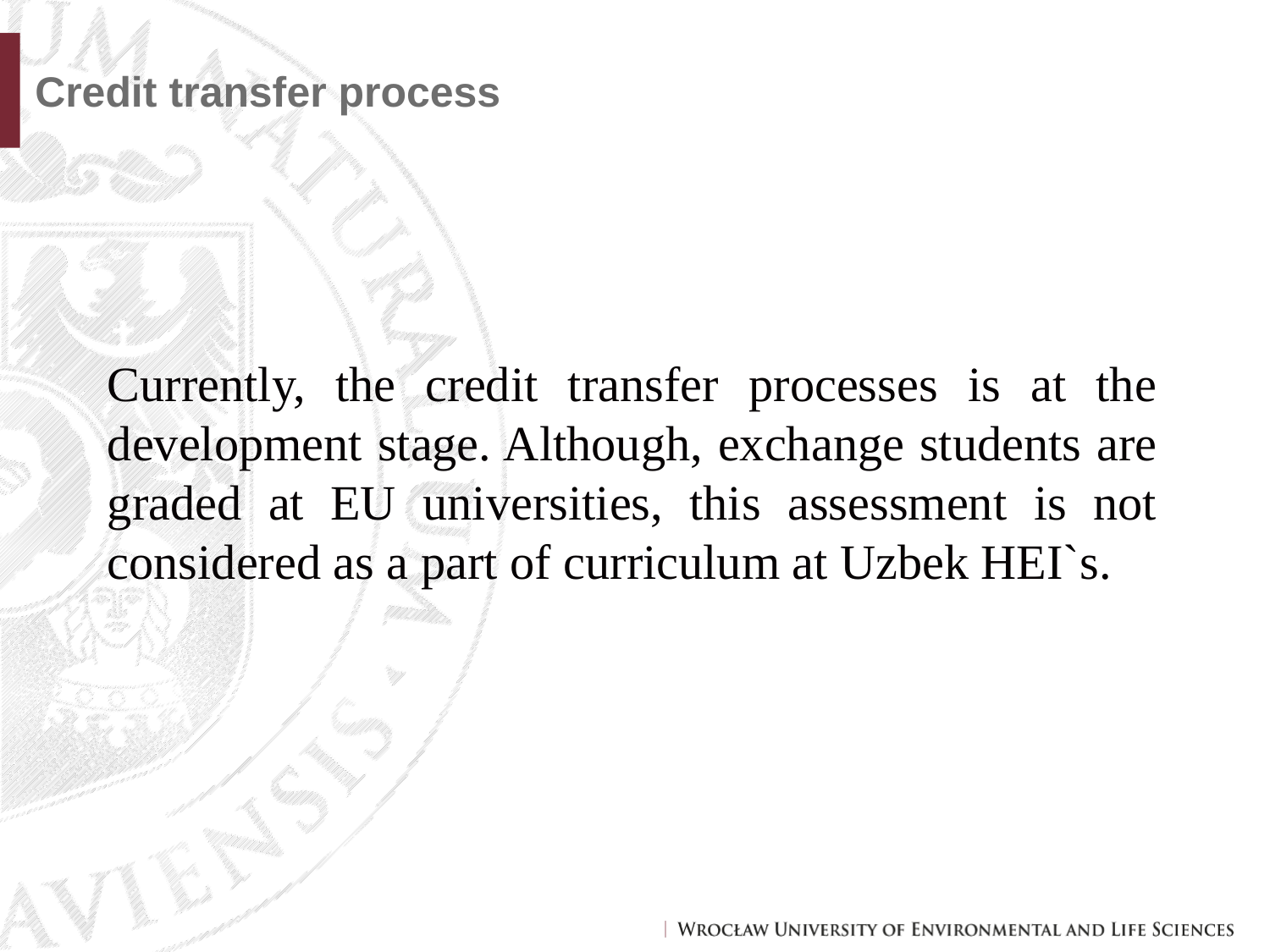

# Credit transfer process
Currently, the credit transfer processes is at the development stage. Although, exchange students are graded at EU universities, this assessment is not considered as a part of curriculum at Uzbek HEI`s.